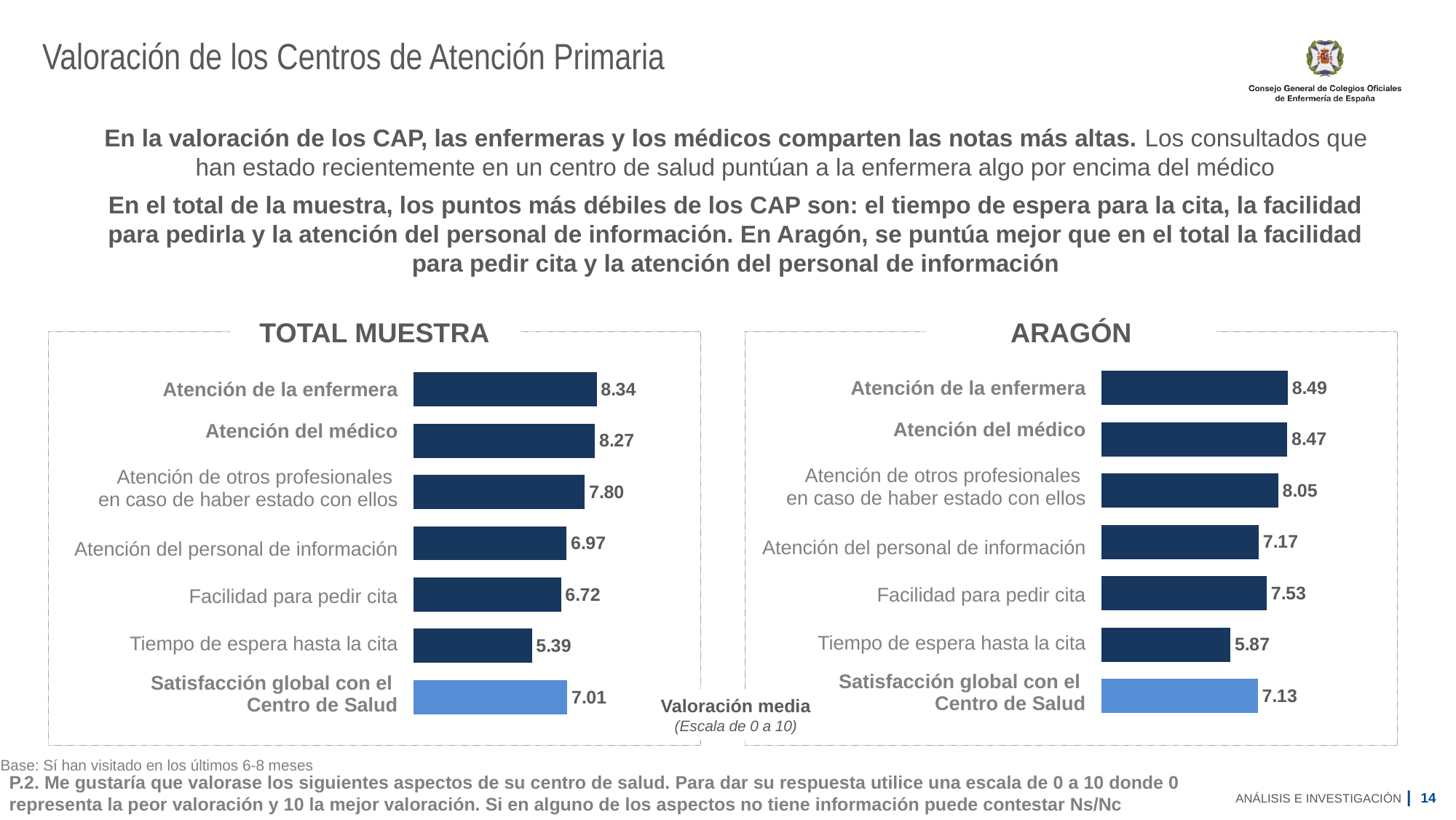

# Valoración de los Centros de Atención Primaria
En la valoración de los CAP, las enfermeras y los médicos comparten las notas más altas. Los consultados que han estado recientemente en un centro de salud puntúan a la enfermera algo por encima del médico
En el total de la muestra, los puntos más débiles de los CAP son: el tiempo de espera para la cita, la facilidad para pedirla y la atención del personal de información. En Aragón, se puntúa mejor que en el total la facilidad para pedir cita y la atención del personal de información
TOTAL MUESTRA
ARAGÓN

### Chart

| Category | CCAA |
|---|---|
| P2_4. Valore de 0 a 10 Atención de la enfermera | 8.487 |
| P2_5. Valore de 0 a 10 Atención del médico | 8.466 |
| P2_6. Valore de 0 a 10 Atención de otros
profesionales en caso de haber estado con ellos | 8.053 |
| P2_3. Valore de 0 a 10 Atención del personal de
información | 7.173 |
| P2_1. Valore de 0 a 10
Facilidad para pedir cita | 7.528 |
| P2_2. Valore de 0 a 10
Tiempo de espera hasta
la cita | 5.874 |
| P2_7. Valore de 0 a 10 Satisfacción global con el
centro de Salud | 7.127 |

### Chart

| Category | Serie 1 |
|---|---|
| P2_4. Valore de 0 a 10 Atención de la enfermera | 8.343 |
| P2_5. Valore de 0 a 10 Atención del médico | 8.266 |
| P2_6. Valore de 0 a 10 Atención de otros
profesionales en caso de haber estado con ellos | 7.803 |
| P2_3. Valore de 0 a 10 Atención del personal de
información | 6.974 |
| P2_1. Valore de 0 a 10
Facilidad para pedir cita | 6.718 |
| P2_2. Valore de 0 a 10
Tiempo de espera hasta
la cita | 5.393 |
| P2_7. Valore de 0 a 10 Satisfacción global con el
centro de Salud | 7.008 |

| Atención de la enfermera |
| --- |
| Atención del médico |
| Atención de otros profesionales en caso de haber estado con ellos |
| Atención del personal de información |
| Facilidad para pedir cita |
| Tiempo de espera hasta la cita |
| Satisfacción global con el Centro de Salud |
| Atención de la enfermera |
| --- |
| Atención del médico |
| Atención de otros profesionales en caso de haber estado con ellos |
| Atención del personal de información |
| Facilidad para pedir cita |
| Tiempo de espera hasta la cita |
| Satisfacción global con el Centro de Salud |
Valoración media
(Escala de 0 a 10)
Base: Sí han visitado en los últimos 6-8 meses
P.2. Me gustaría que valorase los siguientes aspectos de su centro de salud. Para dar su respuesta utilice una escala de 0 a 10 donde 0 representa la peor valoración y 10 la mejor valoración. Si en alguno de los aspectos no tiene información puede contestar Ns/Nc